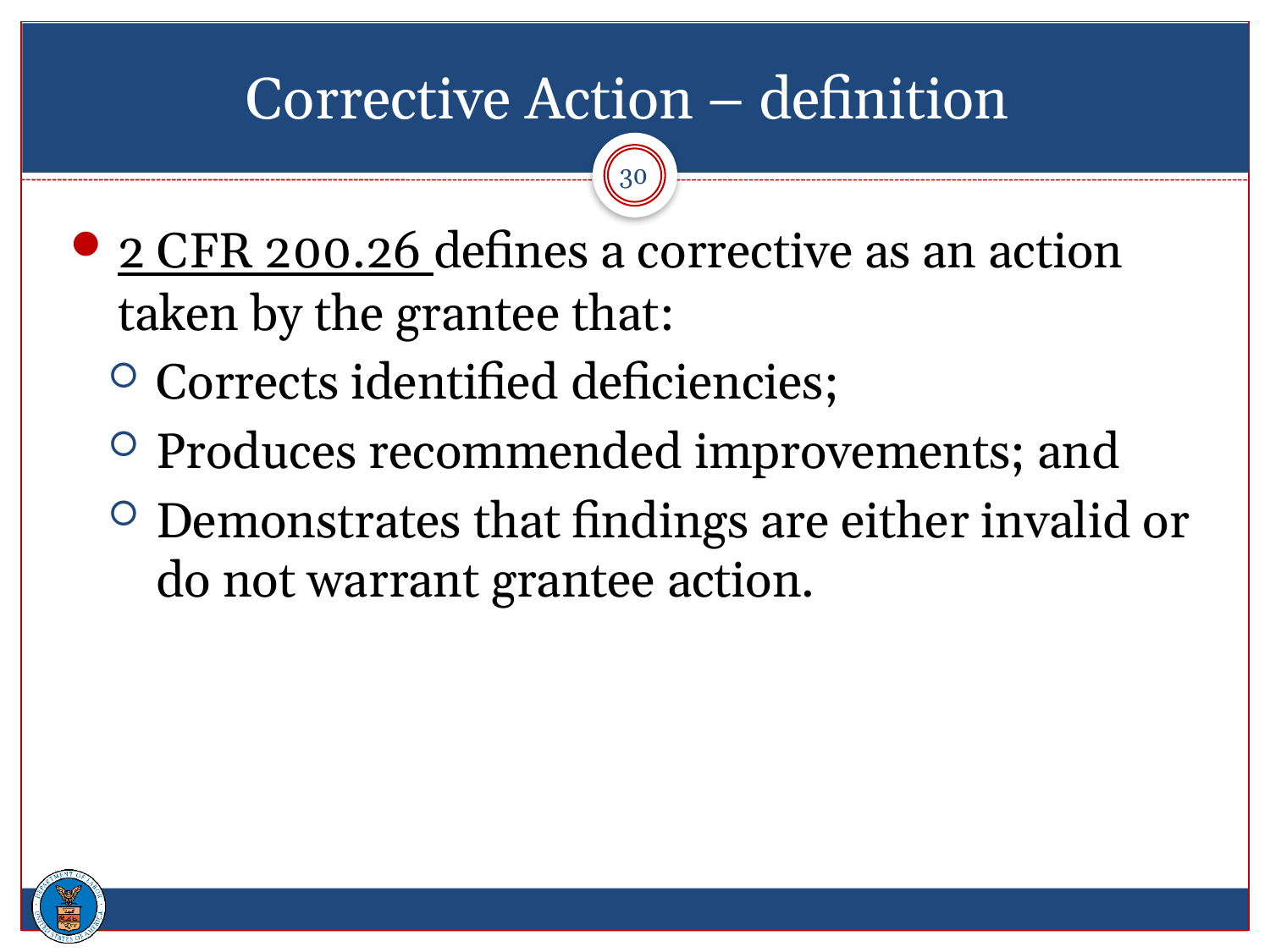

# Corrective Action – definition
30
2 CFR 200.26 defines a corrective as an action taken by the grantee that:
Corrects identified deficiencies;
Produces recommended improvements; and
Demonstrates that findings are either invalid or do not warrant grantee action.